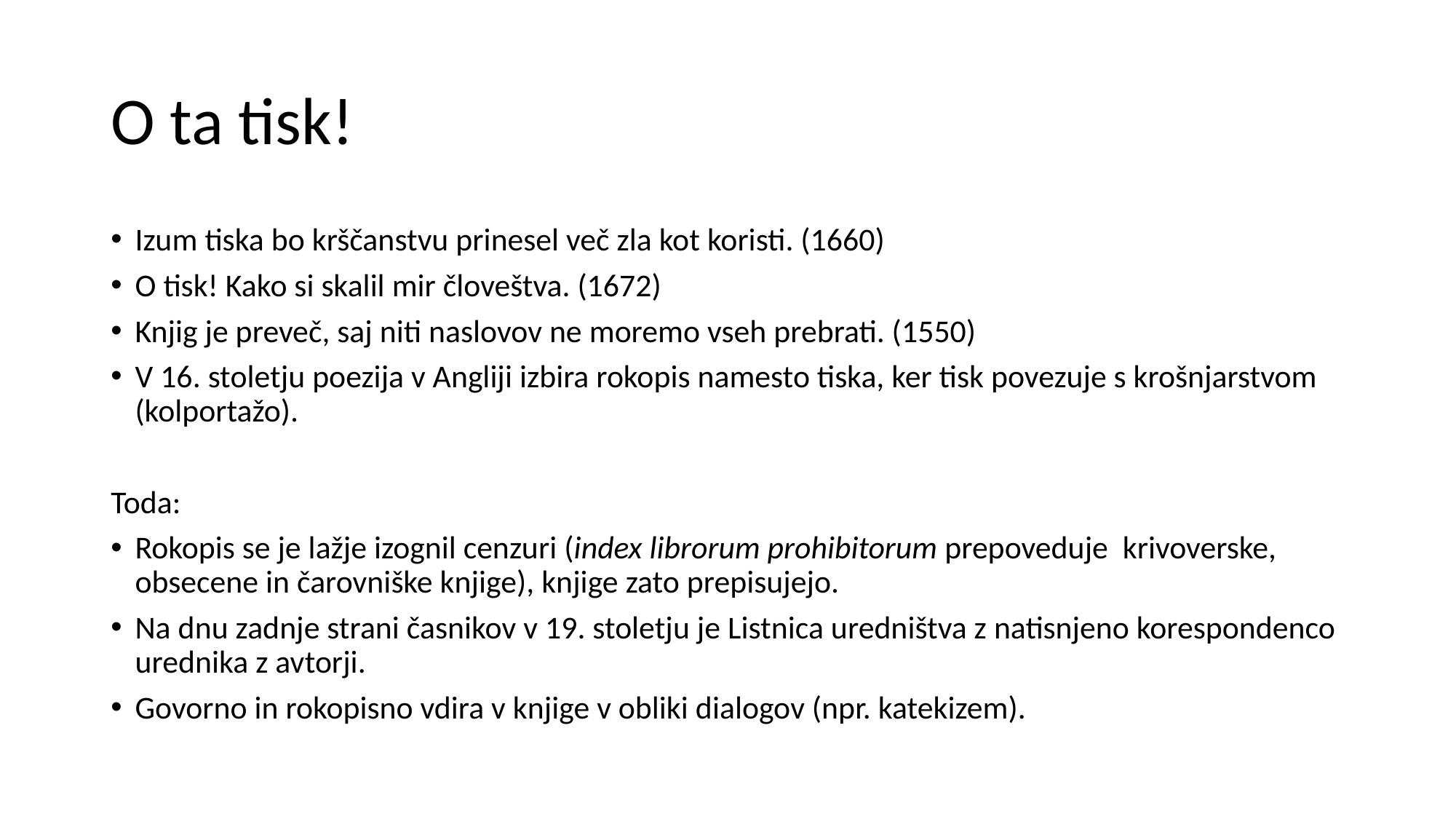

# O ta tisk!
Izum tiska bo krščanstvu prinesel več zla kot koristi. (1660)
O tisk! Kako si skalil mir človeštva. (1672)
Knjig je preveč, saj niti naslovov ne moremo vseh prebrati. (1550)
V 16. stoletju poezija v Angliji izbira rokopis namesto tiska, ker tisk povezuje s krošnjarstvom (kolportažo).

Toda:
Rokopis se je lažje izognil cenzuri (index librorum prohibitorum prepoveduje  krivoverske, obsecene in čarovniške knjige), knjige zato prepisujejo.
Na dnu zadnje strani časnikov v 19. stoletju je Listnica uredništva z natisnjeno korespondenco urednika z avtorji.
Govorno in rokopisno vdira v knjige v obliki dialogov (npr. katekizem).